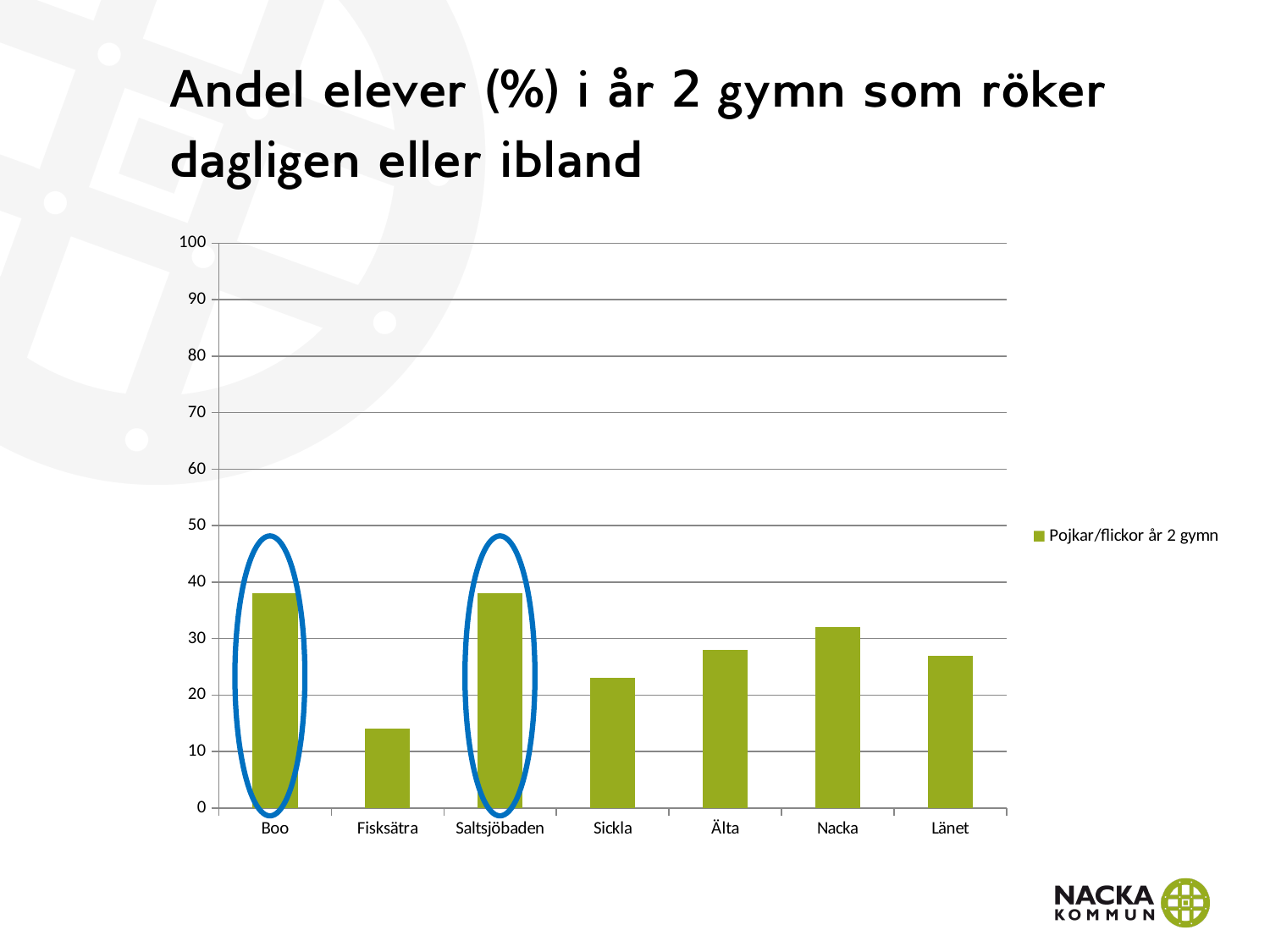

# Andel elever (%) i år 2 gymn som röker dagligen eller ibland

### Chart

| Category | Pojkar/flickor år 2 gymn |
|---|---|
| Boo | 38.0 |
| Fisksätra | 14.0 |
| Saltsjöbaden | 38.0 |
| Sickla | 23.0 |
| Älta | 28.0 |
| Nacka | 32.0 |
| Länet | 27.0 |